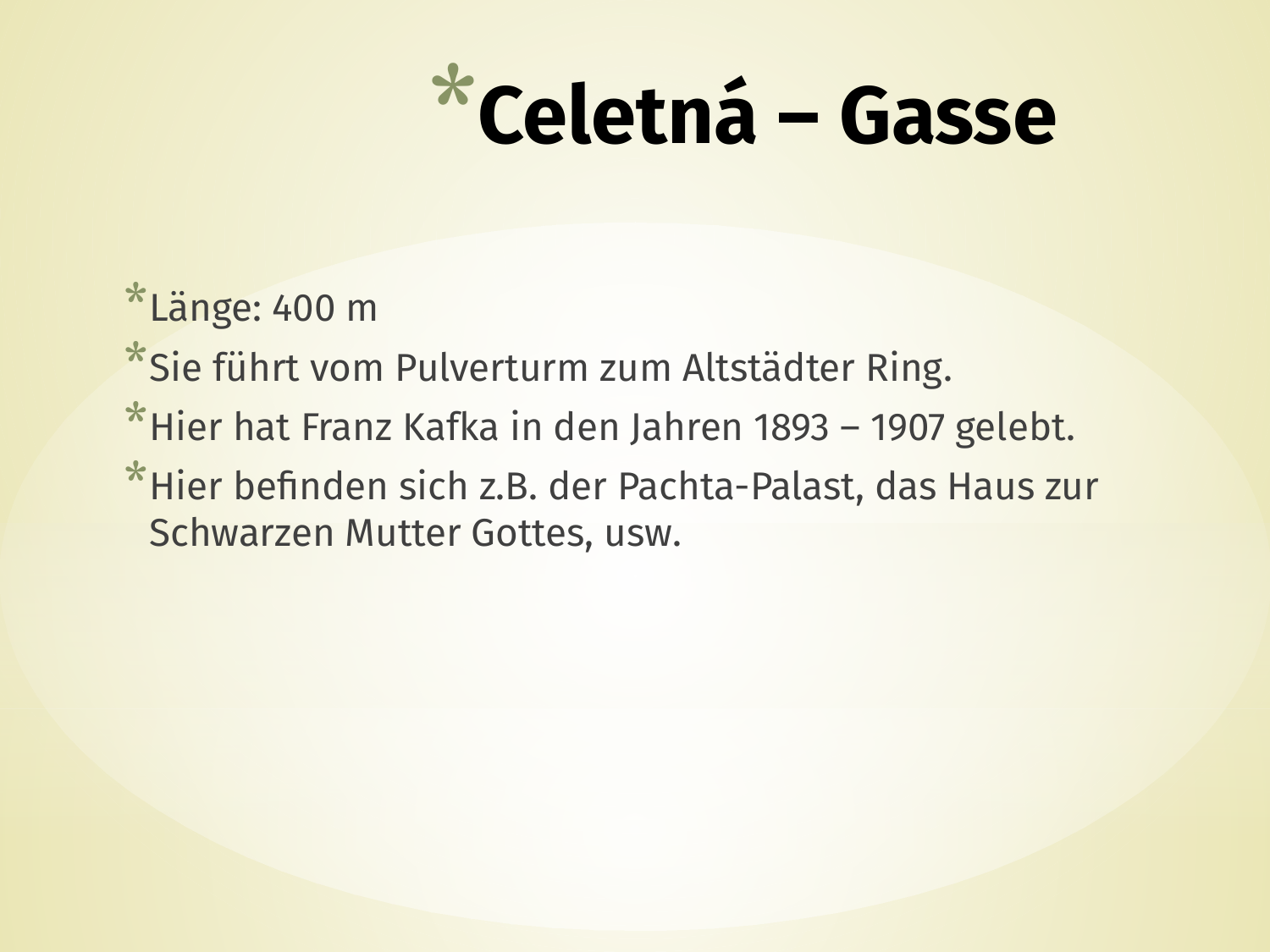

# Celetná – Gasse
Länge: 400 m
Sie führt vom Pulverturm zum Altstädter Ring.
Hier hat Franz Kafka in den Jahren 1893 – 1907 gelebt.
Hier befinden sich z.B. der Pachta-Palast, das Haus zur Schwarzen Mutter Gottes, usw.